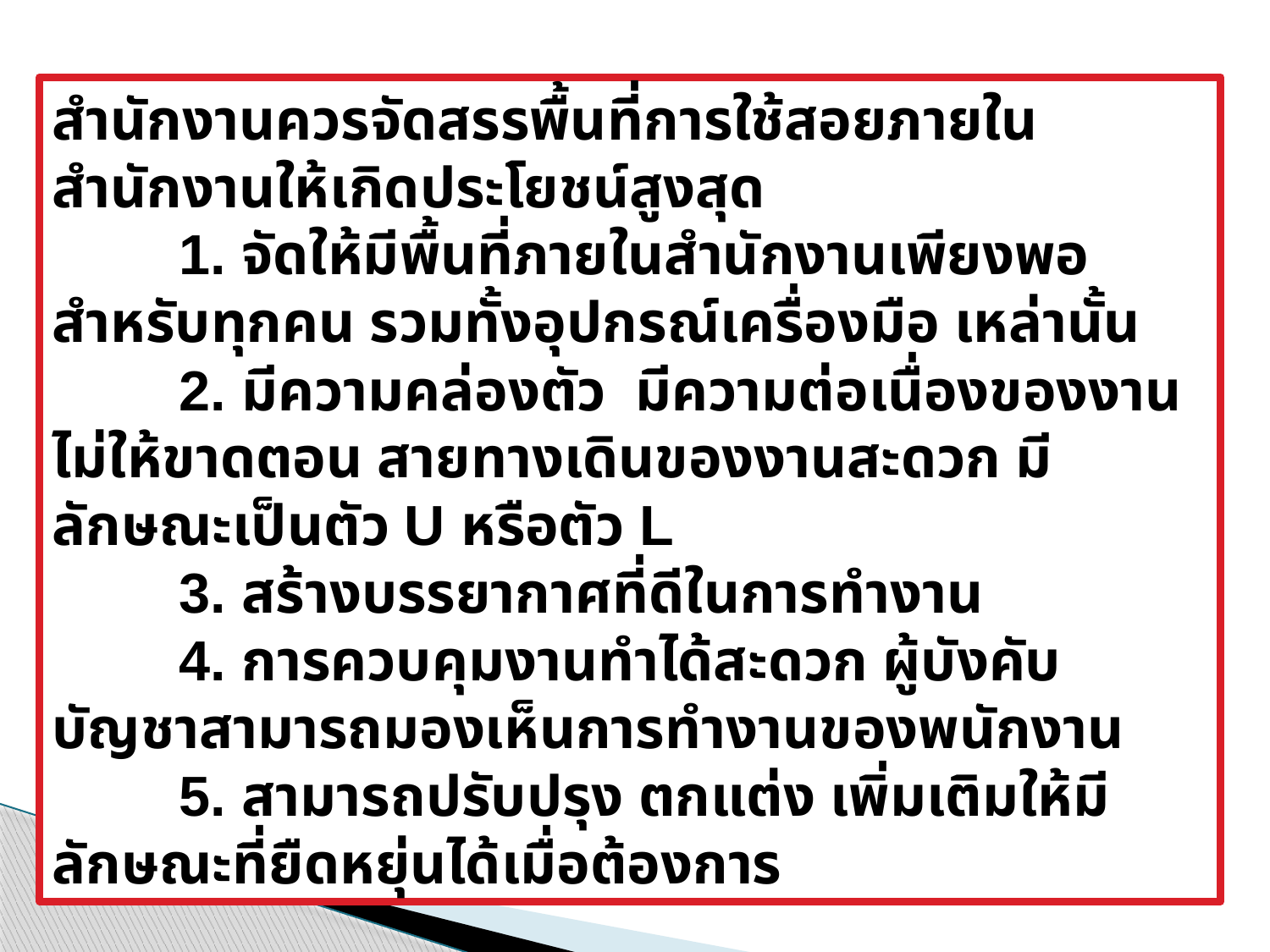

สำนักงานควรจัดสรรพื้นที่การใช้สอยภายในสำนักงานให้เกิดประโยชน์สูงสุด
	1. จัดให้มีพื้นที่ภายในสำนักงานเพียงพอสำหรับทุกคน รวมทั้งอุปกรณ์เครื่องมือ เหล่านั้น
	2. มีความคล่องตัว  มีความต่อเนื่องของงานไม่ให้ขาดตอน สายทางเดินของงานสะดวก มีลักษณะเป็นตัว U หรือตัว L
	3. สร้างบรรยากาศที่ดีในการทำงาน
	4. การควบคุมงานทำได้สะดวก ผู้บังคับบัญชาสามารถมองเห็นการทำงานของพนักงาน
	5. สามารถปรับปรุง ตกแต่ง เพิ่มเติมให้มีลักษณะที่ยืดหยุ่นได้เมื่อต้องการ